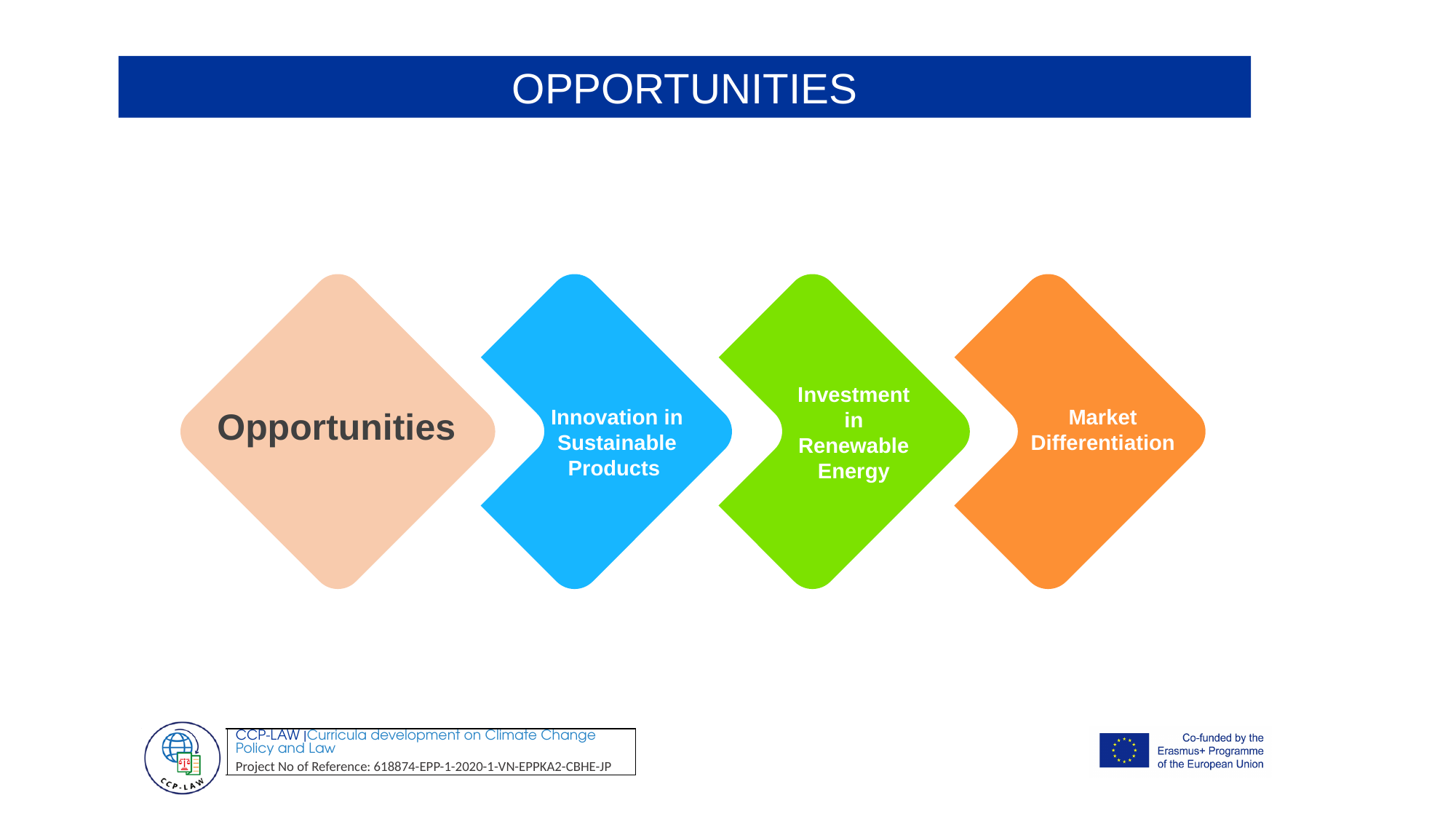

OPPORTUNITIES

Investment in Renewable Energy
Market Differentiation
Opportunities
Innovation in Sustainable Products